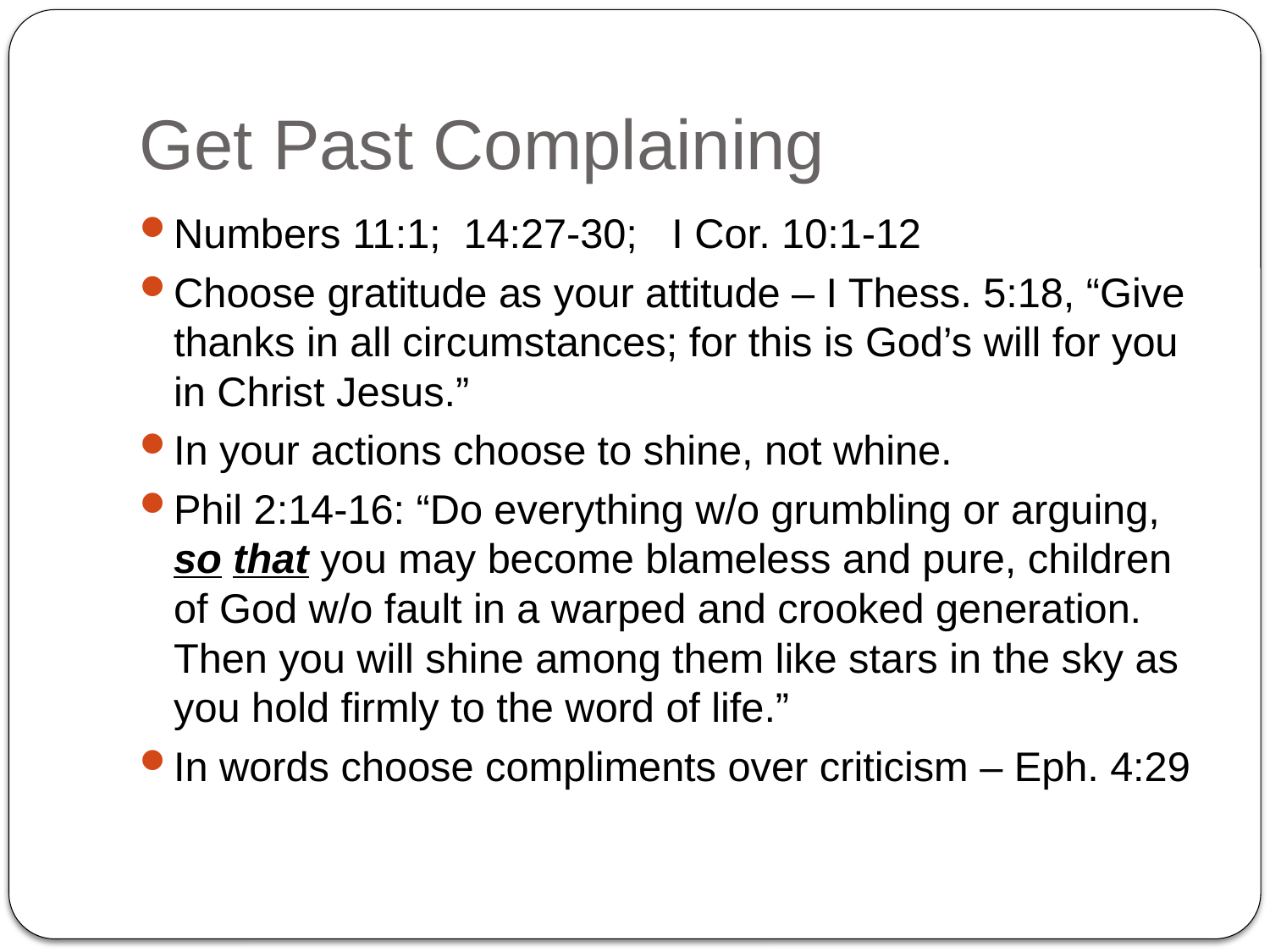

# Get Past Complaining
Numbers 11:1;  14:27-30;   I Cor. 10:1-12
Choose gratitude as your attitude – I Thess. 5:18, “Give thanks in all circumstances; for this is God’s will for you in Christ Jesus.”
In your actions choose to shine, not whine.
Phil 2:14-16: “Do everything w/o grumbling or arguing, so that you may become blameless and pure, children of God w/o fault in a warped and crooked generation. Then you will shine among them like stars in the sky as you hold firmly to the word of life.”
In words choose compliments over criticism – Eph. 4:29